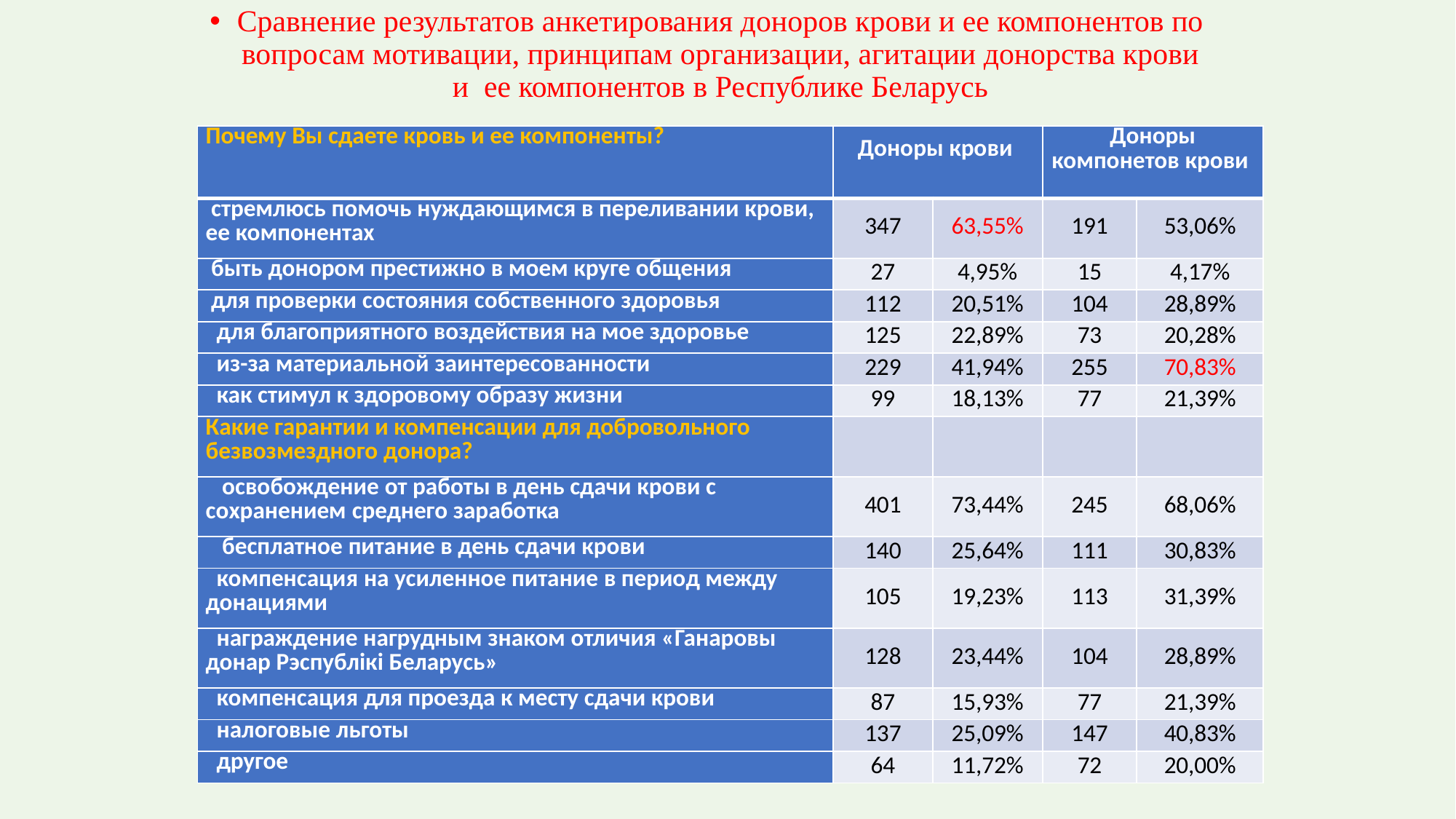

Сравнение результатов анкетирования доноров крови и ее компонентов по вопросам мотивации, принципам организации, агитации донорства крови и  ее компонентов в Республике Беларусь

| Почему Вы сдаете кровь и ее компоненты? | Доноры крови |  | Доноры компонетов крови |  |
| --- | --- | --- | --- | --- |
| стремлюсь помочь нуждающимся в переливании крови, ее компонентах | 347 | 63,55% | 191 | 53,06% |
| быть донором престижно в моем круге общения | 27 | 4,95% | 15 | 4,17% |
| для проверки состояния собственного здоровья | 112 | 20,51% | 104 | 28,89% |
| для благоприятного воздействия на мое здоровье | 125 | 22,89% | 73 | 20,28% |
| из-за материальной заинтересованности | 229 | 41,94% | 255 | 70,83% |
| как стимул к здоровому образу жизни | 99 | 18,13% | 77 | 21,39% |
| Какие гарантии и компенсации для добровольного безвозмездного донора? |  |  |  |  |
| освобождение от работы в день сдачи крови с сохранением среднего заработка | 401 | 73,44% | 245 | 68,06% |
| бесплатное питание в день сдачи крови | 140 | 25,64% | 111 | 30,83% |
| компенсация на усиленное питание в период между донациями | 105 | 19,23% | 113 | 31,39% |
| награждение нагрудным знаком отличия «Ганаровы донар Рэспублiкi Беларусь» | 128 | 23,44% | 104 | 28,89% |
| компенсация для проезда к месту сдачи крови | 87 | 15,93% | 77 | 21,39% |
| налоговые льготы | 137 | 25,09% | 147 | 40,83% |
| другое | 64 | 11,72% | 72 | 20,00% |